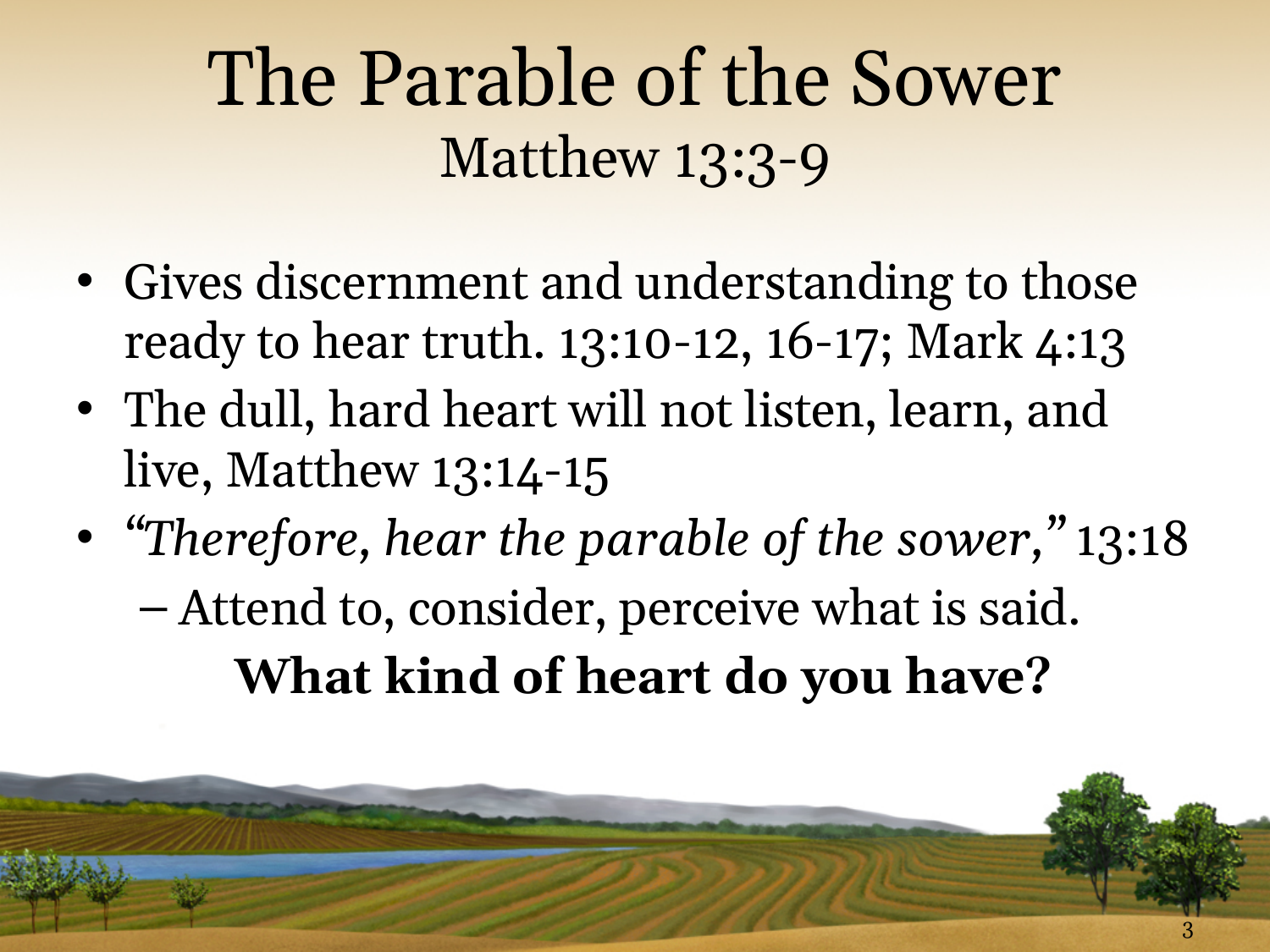

# The Parable of the Sower Matthew 13:3-9
Gives discernment and understanding to those ready to hear truth. 13:10-12, 16-17; Mark 4:13
The dull, hard heart will not listen, learn, and live, Matthew 13:14-15
“Therefore, hear the parable of the sower,” 13:18
Attend to, consider, perceive what is said.
What kind of heart do you have?
3